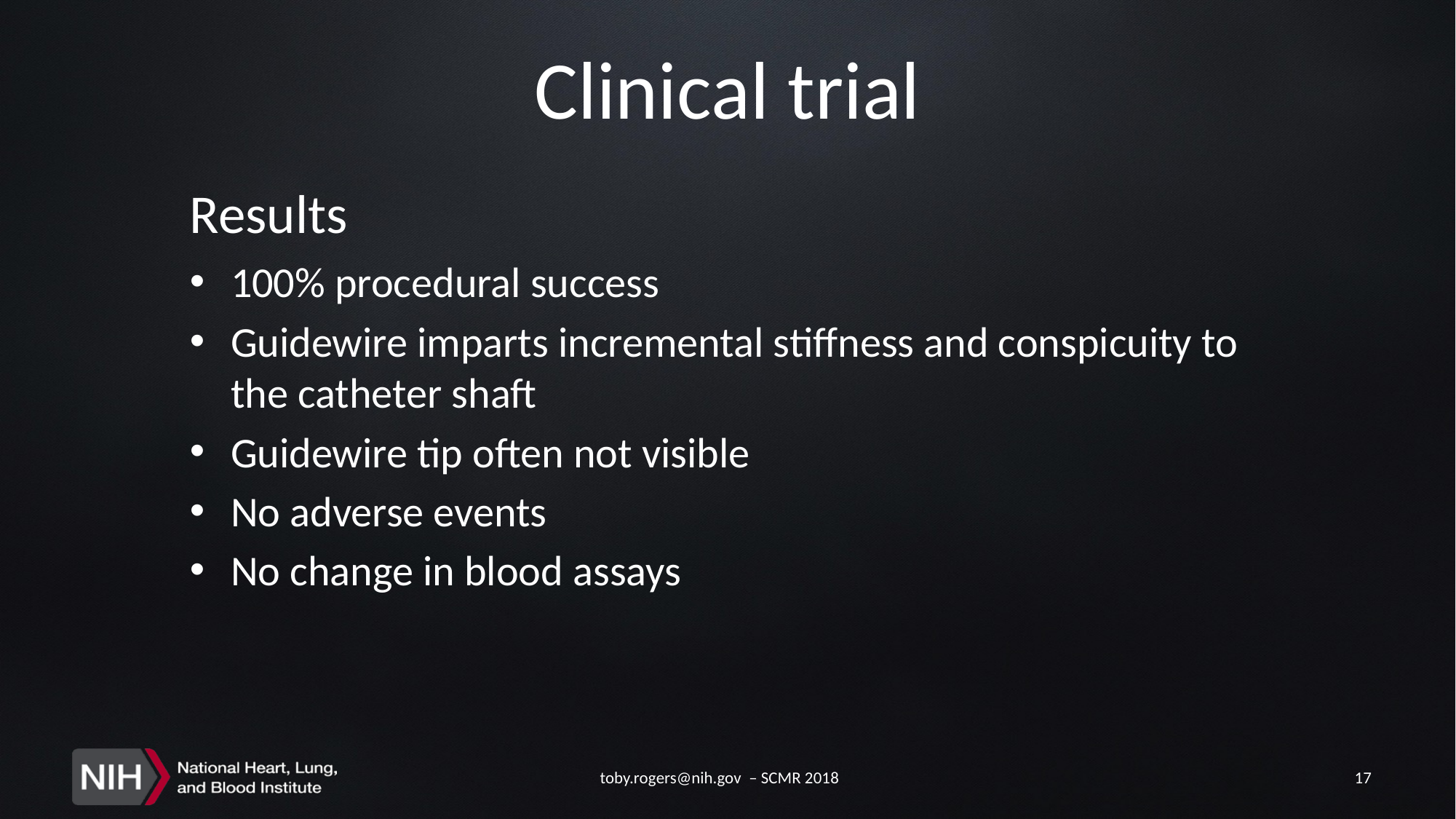

# Clinical trial
Results
100% procedural success
Guidewire imparts incremental stiffness and conspicuity to the catheter shaft
Guidewire tip often not visible
No adverse events
No change in blood assays